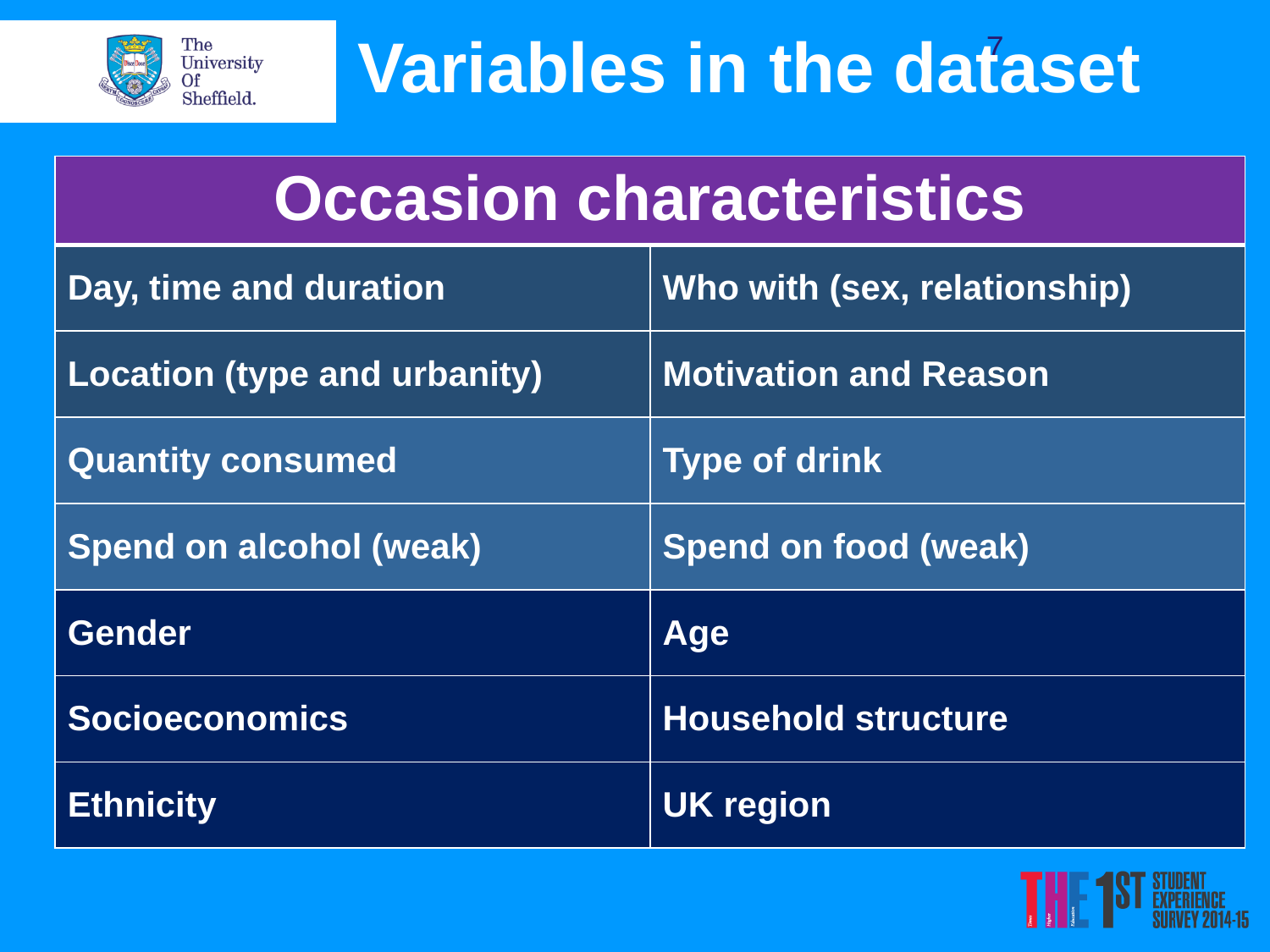

Variables in the dataset
7
| Occasion characteristics |  |
| --- | --- |
| Day, time and duration | Who with (sex, relationship) |
| Location (type and urbanity) | Motivation and Reason |
| Quantity consumed | Type of drink |
| Spend on alcohol (weak) | Spend on food (weak) |
| Gender | Age |
| Socioeconomics | Household structure |
| Ethnicity | UK region |